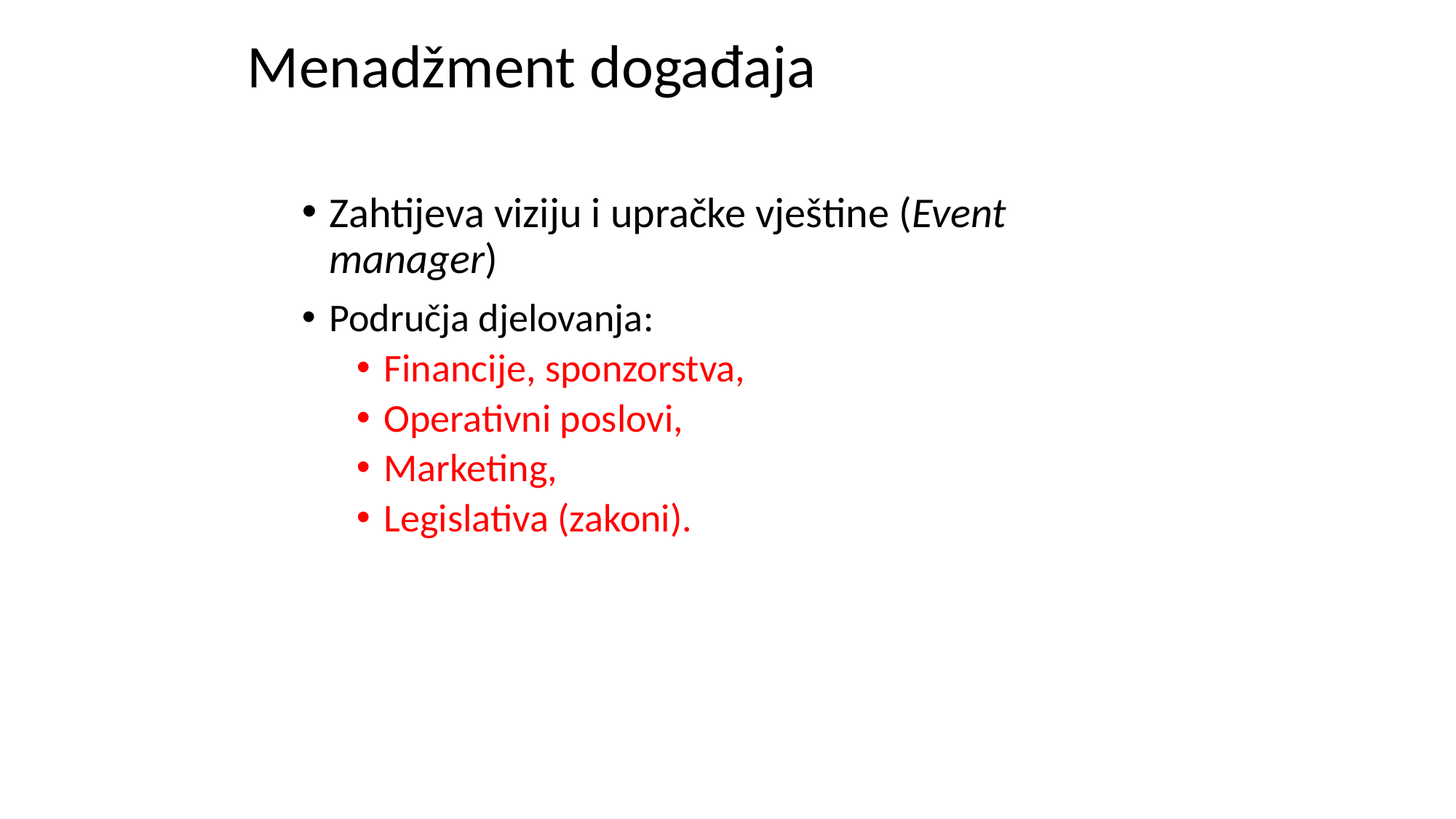

# Menadžment događaja
Zahtijeva viziju i upračke vještine (Event manager)
Područja djelovanja:
Financije, sponzorstva,
Operativni poslovi,
Marketing,
Legislativa (zakoni).